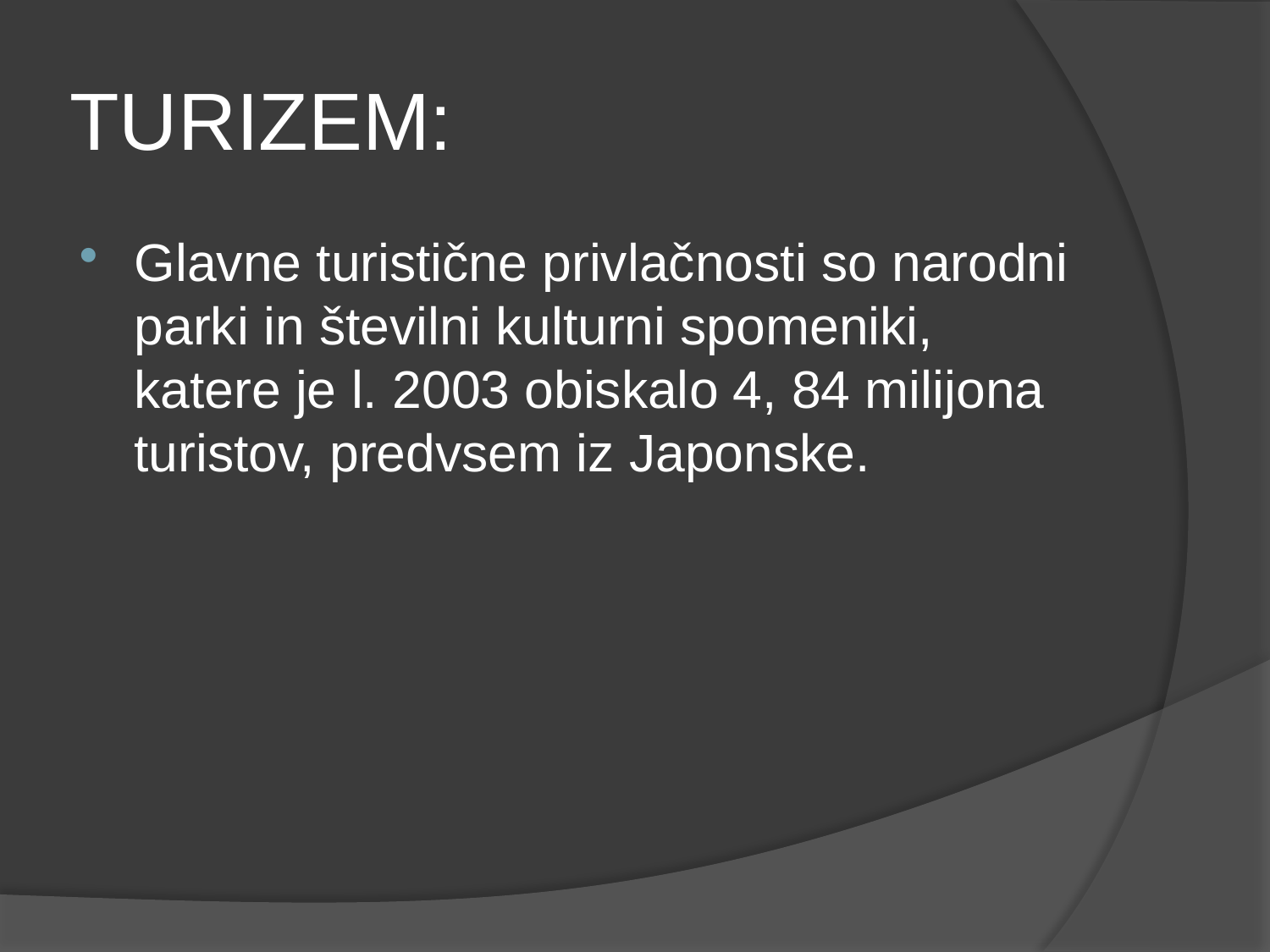

# TURIZEM:
Glavne turistične privlačnosti so narodni parki in številni kulturni spomeniki, katere je l. 2003 obiskalo 4, 84 milijona turistov, predvsem iz Japonske.